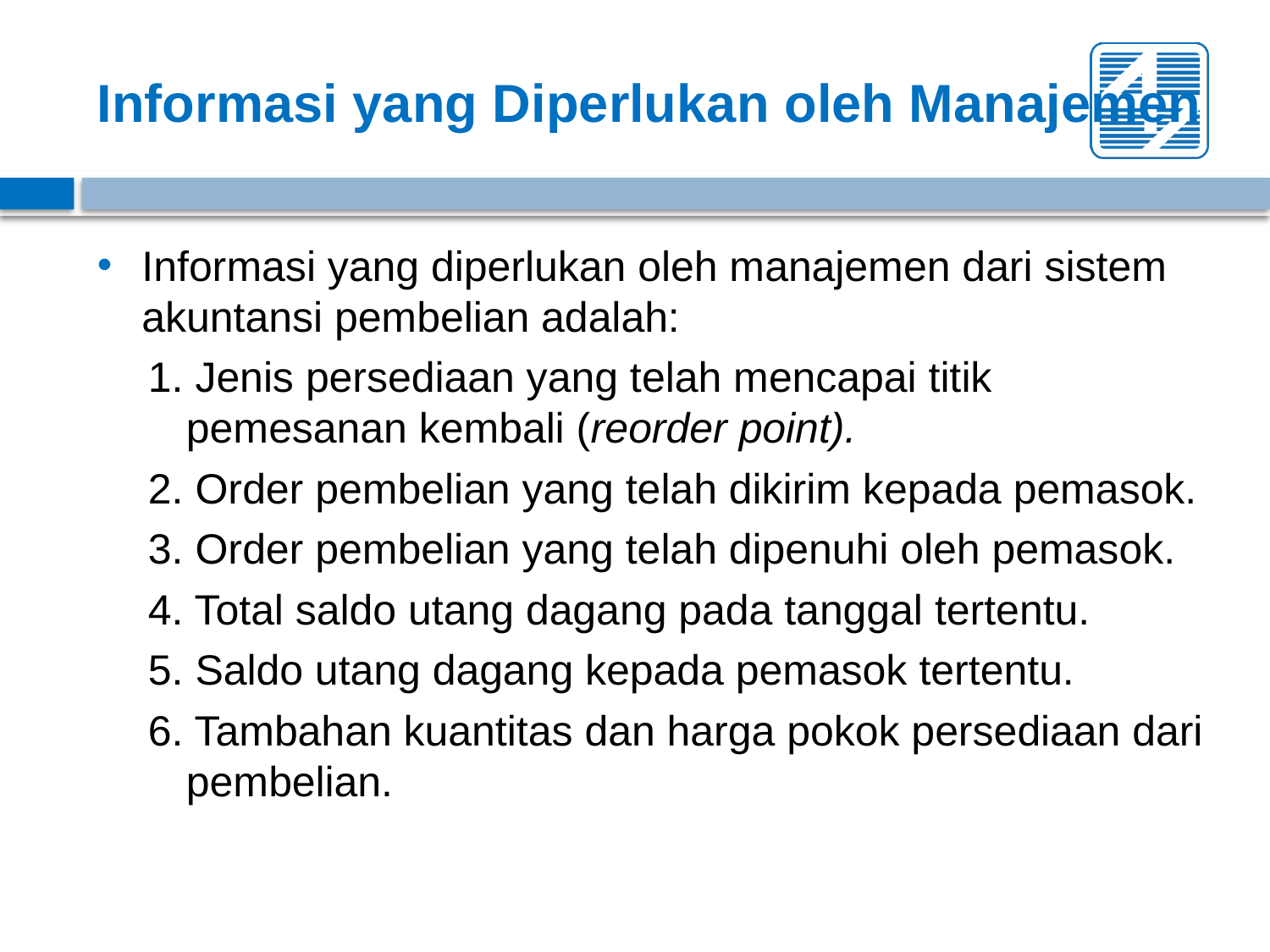

# Informasi yang Diperlukan oleh Manajemen
Informasi yang diperlukan oleh manajemen dari sistem akuntansi pembelian adalah:
1. Jenis persediaan yang telah mencapai titik pemesanan kembali (reorder point).
2. Order pembelian yang telah dikirim kepada pemasok.
3. Order pembelian yang telah dipenuhi oleh pemasok.
4. Total saldo utang dagang pada tanggal tertentu.
5. Saldo utang dagang kepada pemasok tertentu.
6. Tambahan kuantitas dan harga pokok persediaan dari pembelian.